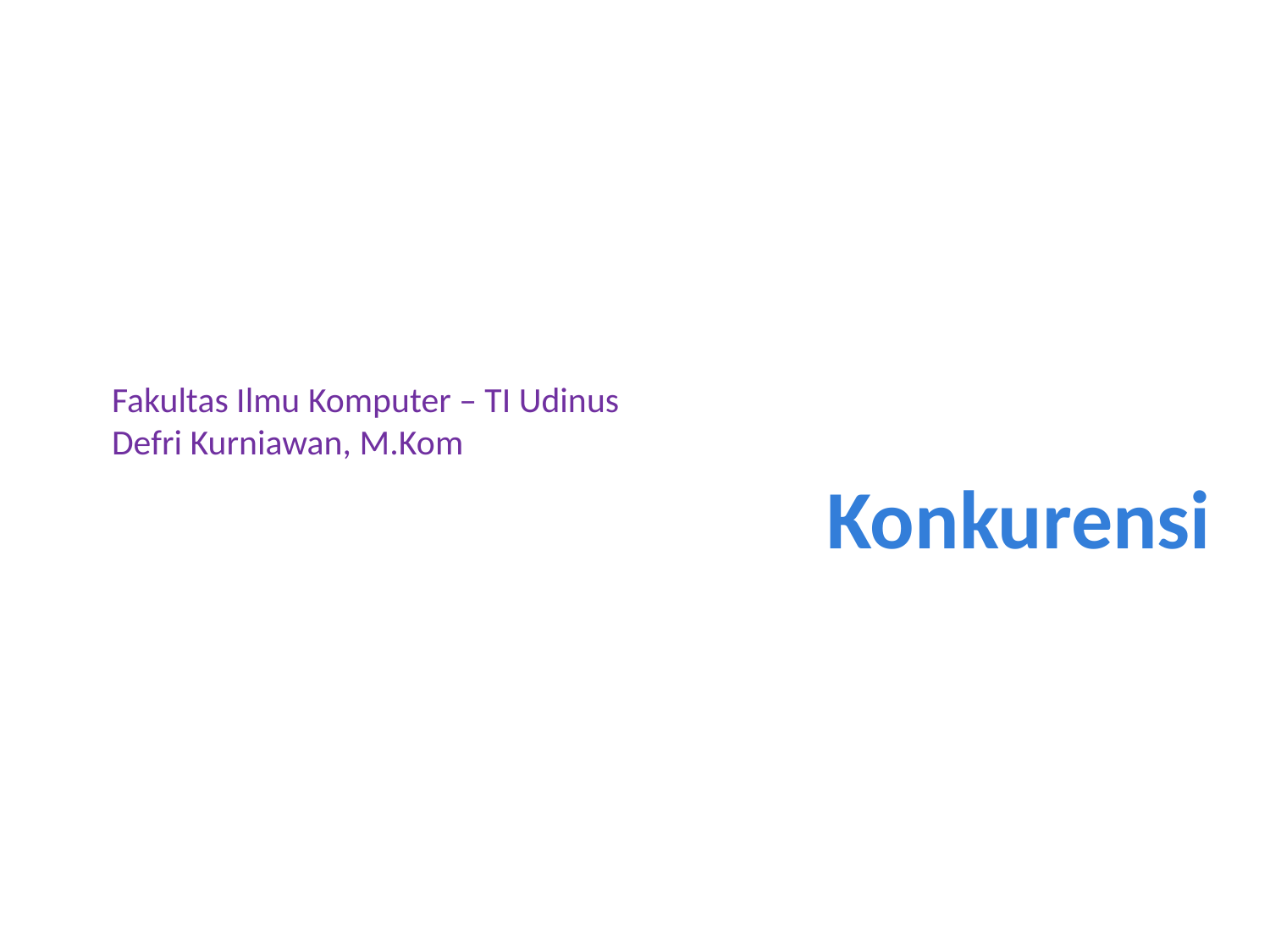

Fakultas Ilmu Komputer – TI Udinus
Defri Kurniawan, M.Kom
# Konkurensi